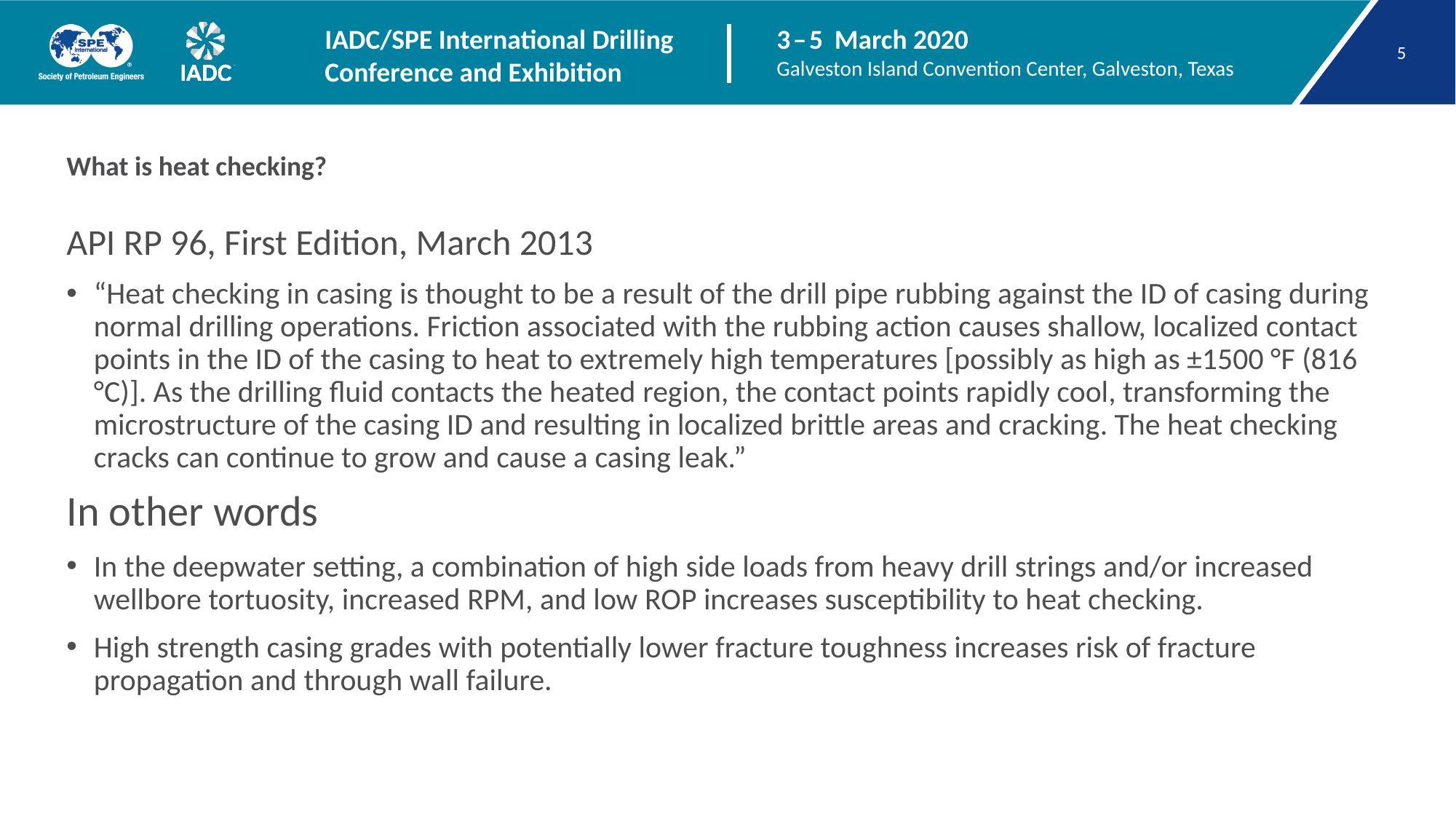

# What is heat checking?
API RP 96, First Edition, March 2013
“Heat checking in casing is thought to be a result of the drill pipe rubbing against the ID of casing during normal drilling operations. Friction associated with the rubbing action causes shallow, localized contact points in the ID of the casing to heat to extremely high temperatures [possibly as high as ±1500 °F (816 °C)]. As the drilling fluid contacts the heated region, the contact points rapidly cool, transforming the microstructure of the casing ID and resulting in localized brittle areas and cracking. The heat checking cracks can continue to grow and cause a casing leak.”
In other words
In the deepwater setting, a combination of high side loads from heavy drill strings and/or increased wellbore tortuosity, increased RPM, and low ROP increases susceptibility to heat checking.
High strength casing grades with potentially lower fracture toughness increases risk of fracture propagation and through wall failure.